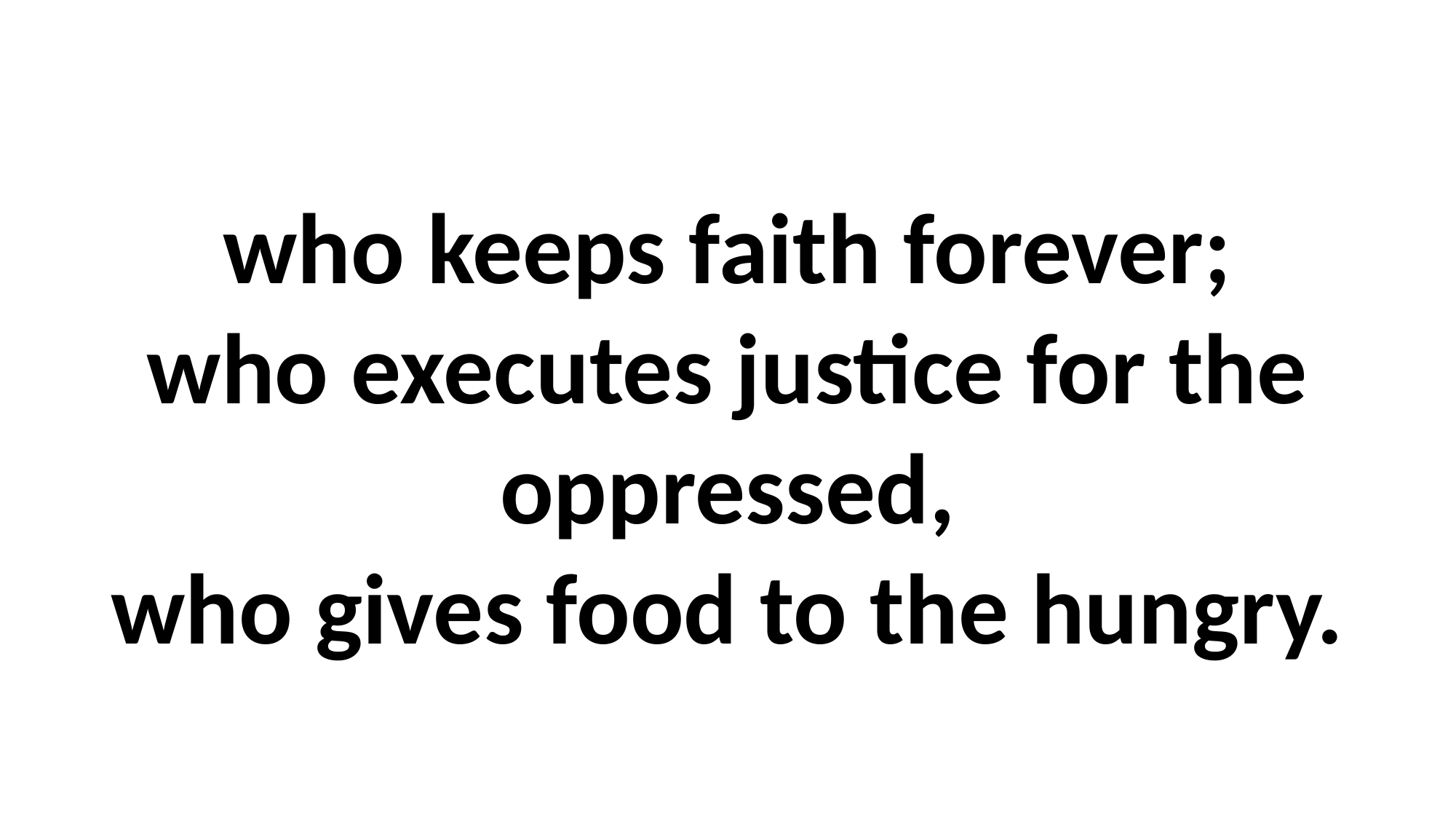

# who keeps faith forever; who executes justice for the oppressed, who gives food to the hungry.